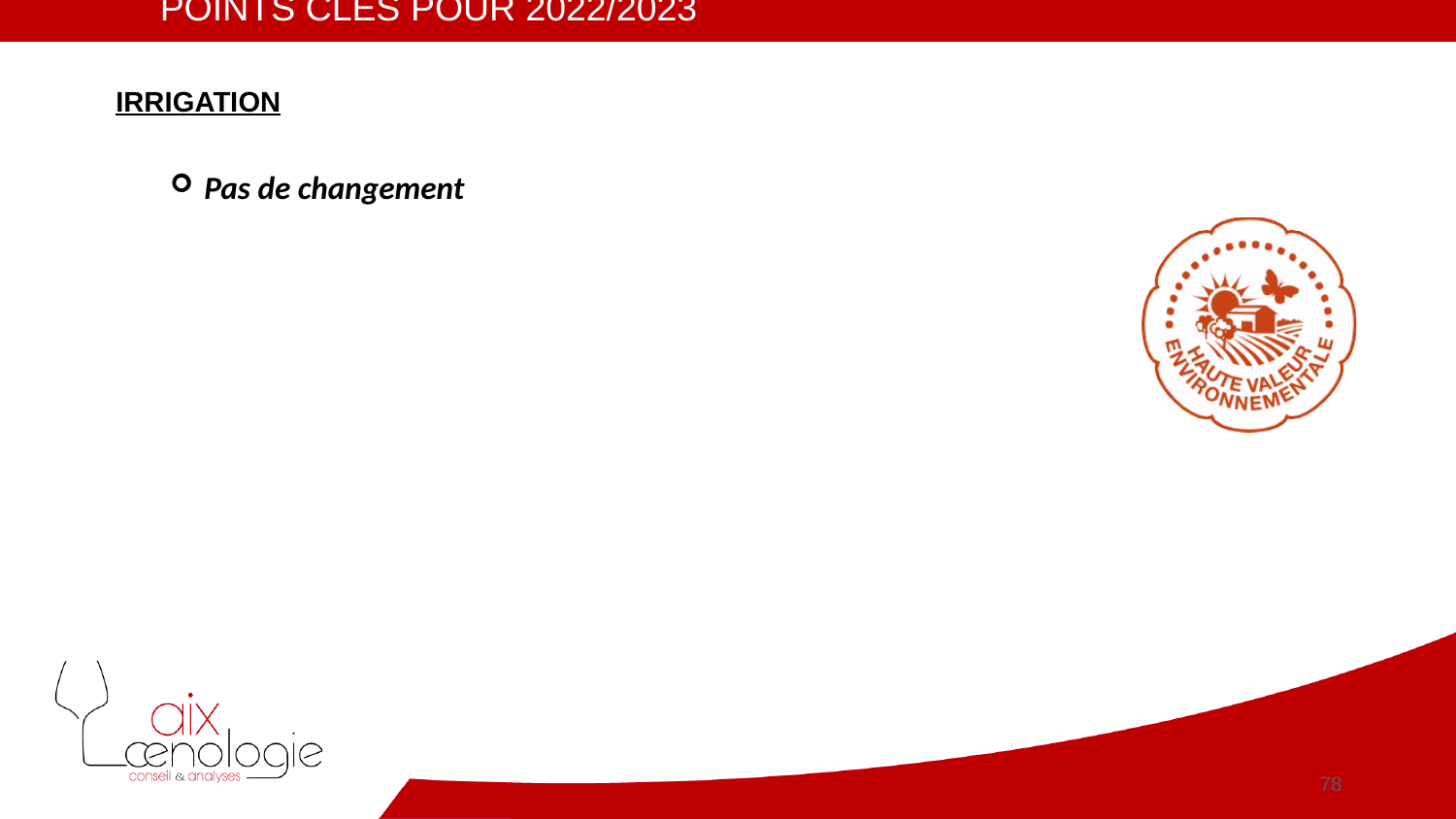

POINTS CLES POUR 2022/2023
IRRIGATION
Pas de changement

78